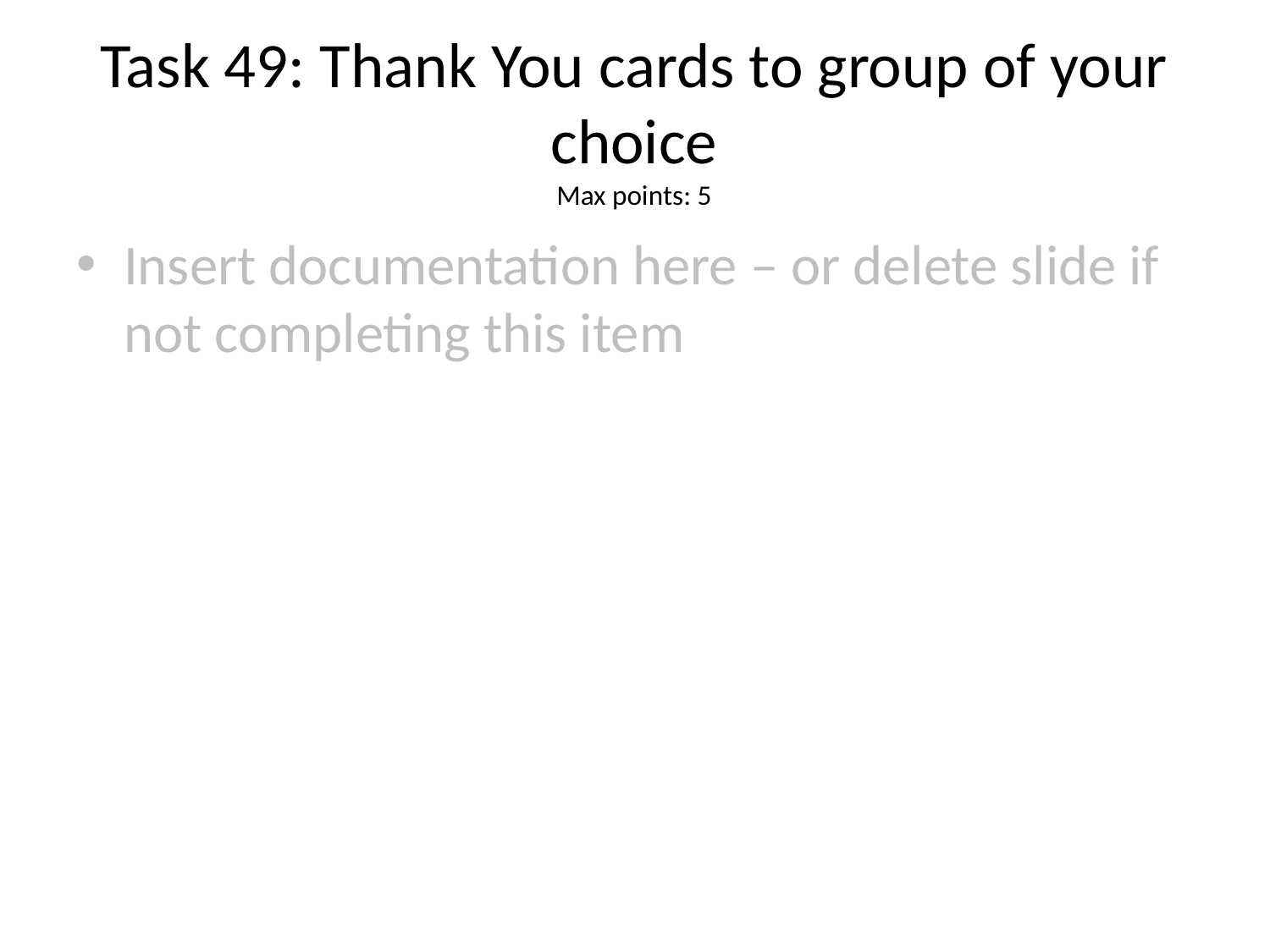

# Task 49: Thank You cards to group of your choice
Max points: 5
Insert documentation here – or delete slide if not completing this item